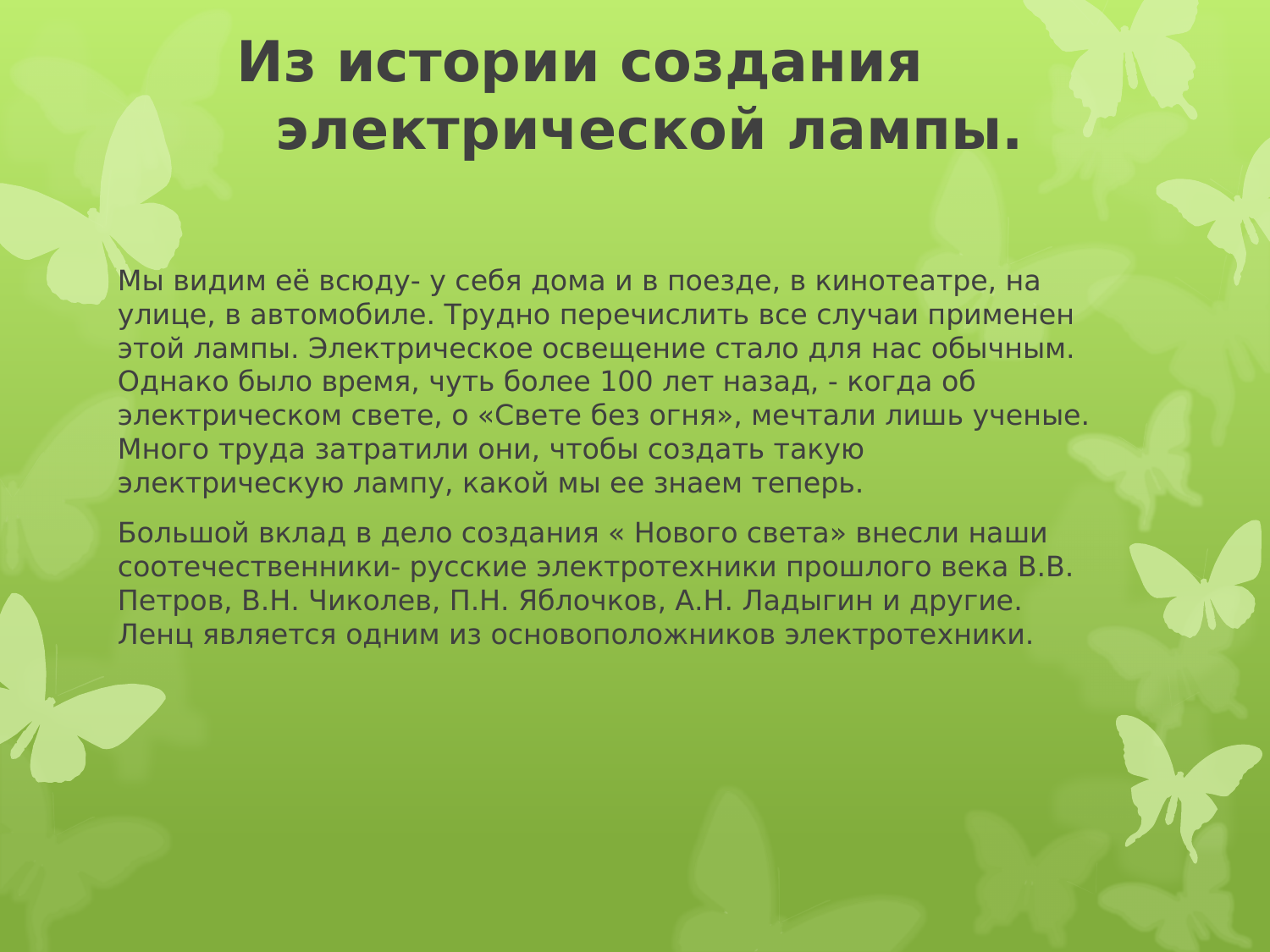

# Из истории создания             электрической лампы.

Мы видим её всюду- у себя дома и в поезде, в кинотеатре, на улице, в автомобиле. Трудно перечислить все случаи применен этой лампы. Электрическое освещение стало для нас обычным. Однако было время, чуть более 100 лет назад, - когда об электрическом свете, о «Свете без огня», мечтали лишь ученые. Много труда затратили они, чтобы создать такую электрическую лампу, какой мы ее знаем теперь.
Большой вклад в дело создания « Нового света» внесли наши соотечественники- русские электротехники прошлого века В.В. Петров, В.Н. Чиколев, П.Н. Яблочков, А.Н. Ладыгин и другие. Ленц является одним из основоположников электротехники.